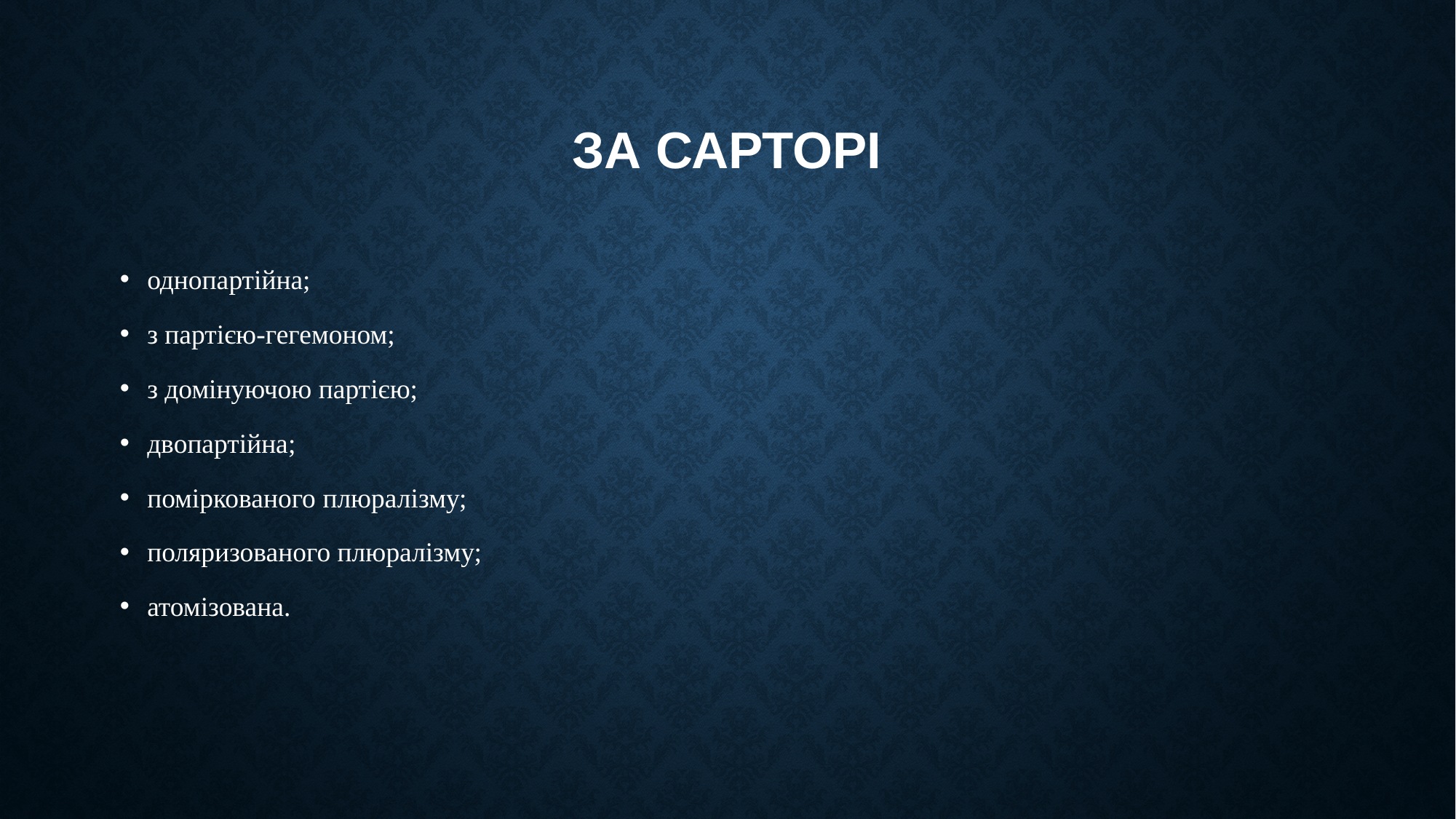

# За Сарторі
однопартійна;
з партією-гегемоном;
з домінуючою партією;
двопартійна;
поміркованого плюралізму;
поляризованого плюралізму;
атомізована.